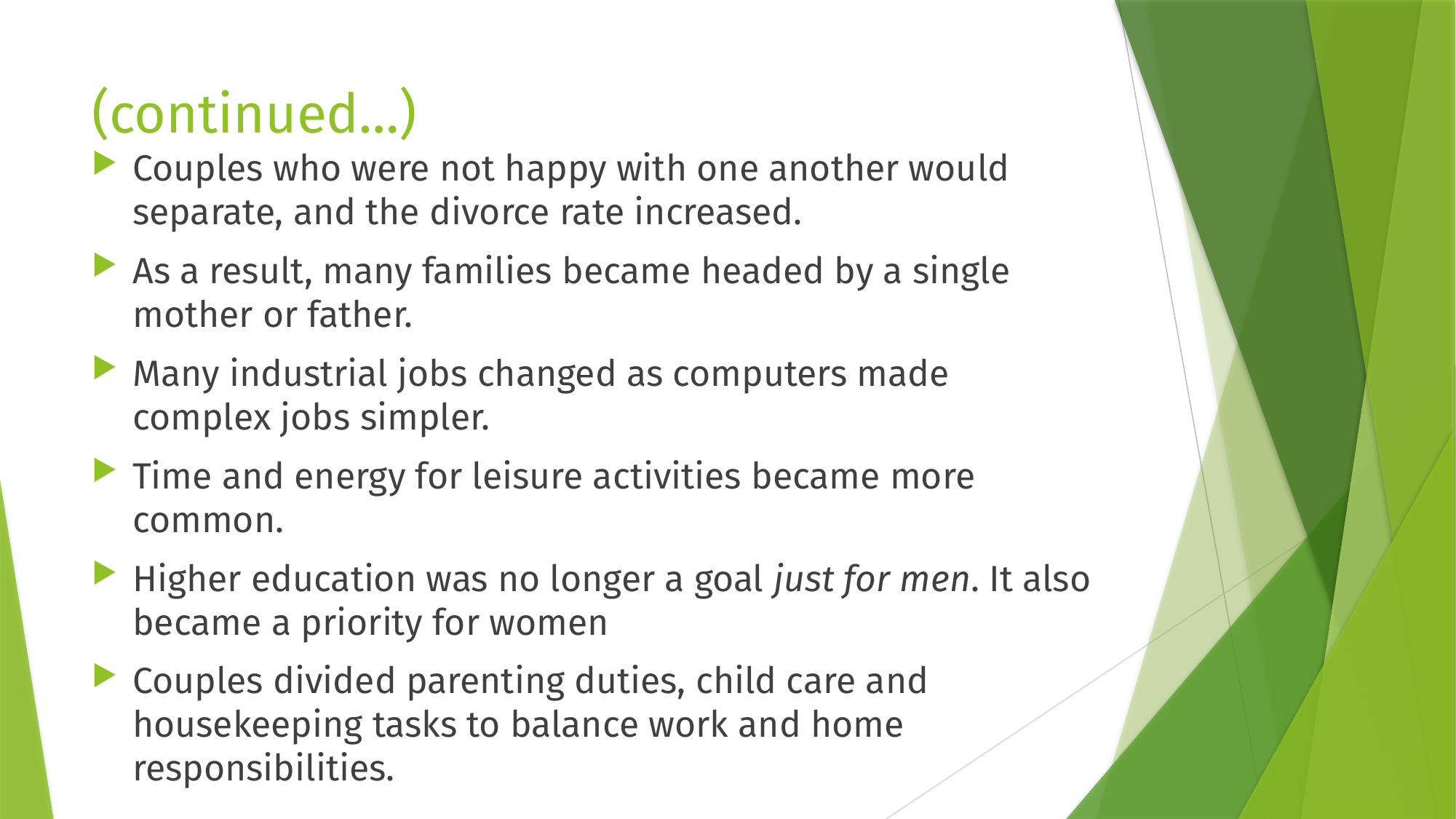

# (continued…)
Couples who were not happy with one another would separate, and the divorce rate increased.
As a result, many families became headed by a single mother or father.
Many industrial jobs changed as computers made complex jobs simpler.
Time and energy for leisure activities became more common.
Higher education was no longer a goal just for men. It also became a priority for women
Couples divided parenting duties, child care and housekeeping tasks to balance work and home responsibilities.